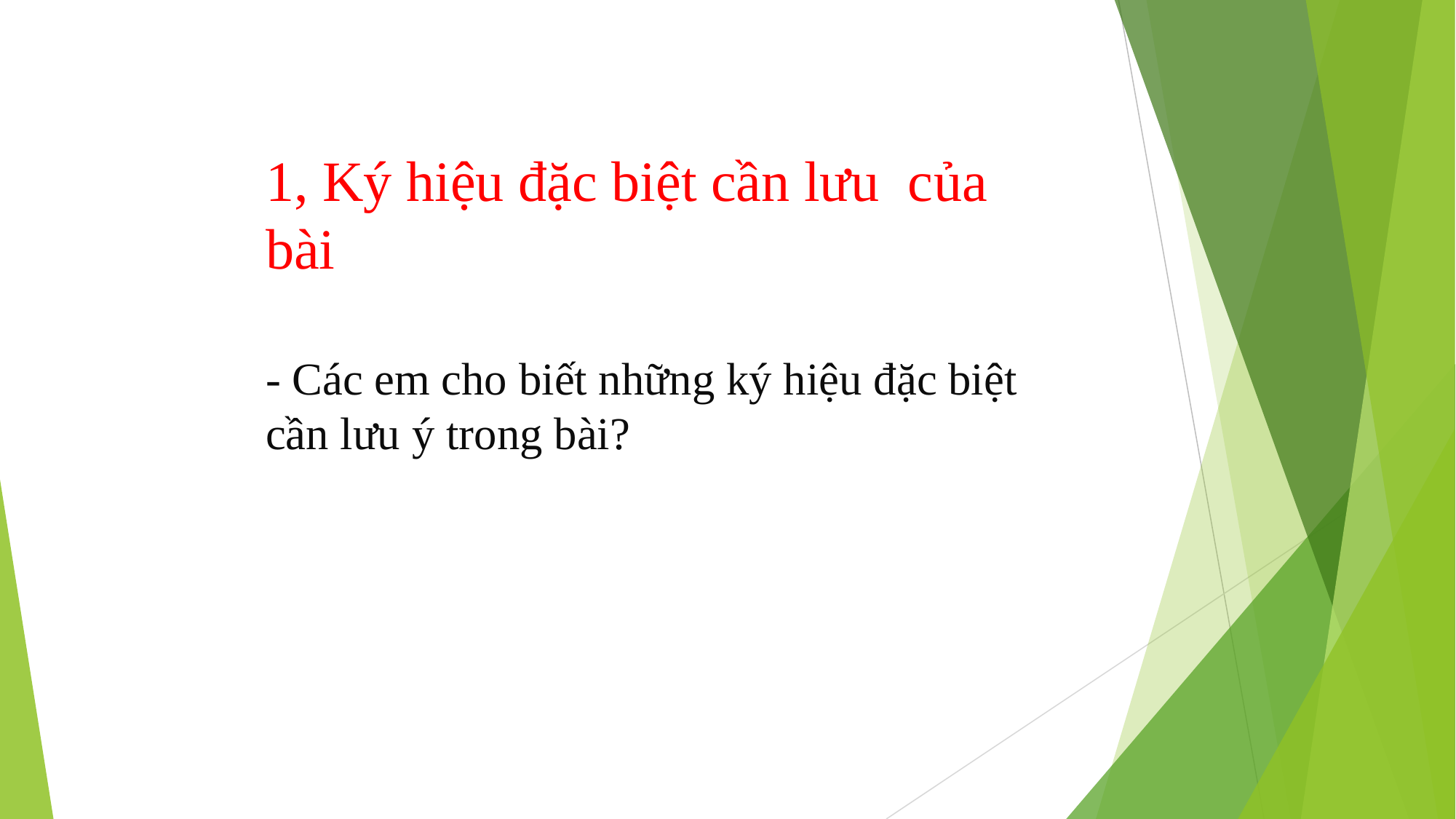

# 1, Ký hiệu đặc biệt cần lưu  của bài - Các em cho biết những ký hiệu đặc biệt cần lưu ý trong bài?